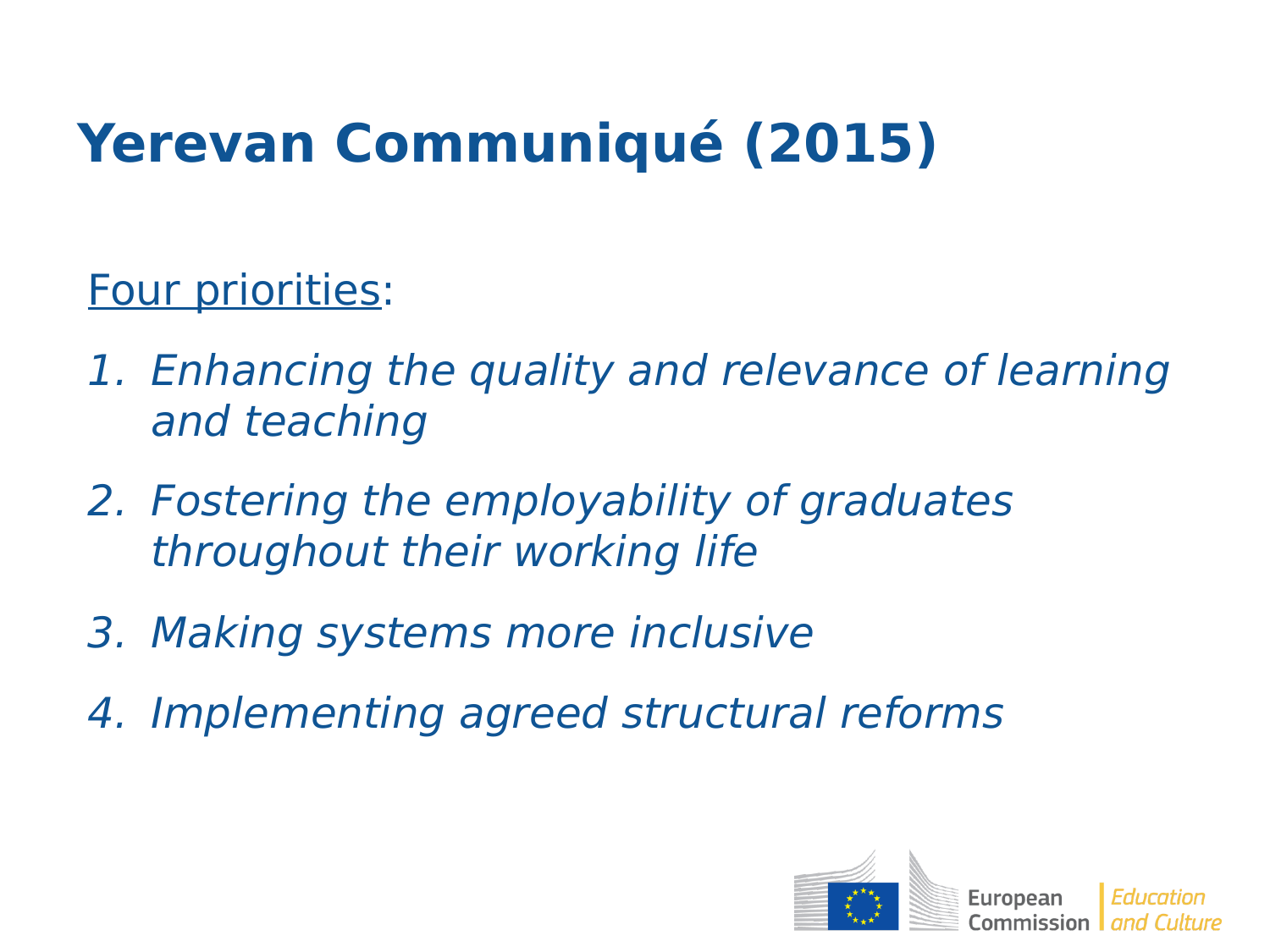

# Yerevan Communiqué (2015)
Four priorities:
Enhancing the quality and relevance of learning and teaching
Fostering the employability of graduates throughout their working life
Making systems more inclusive
Implementing agreed structural reforms